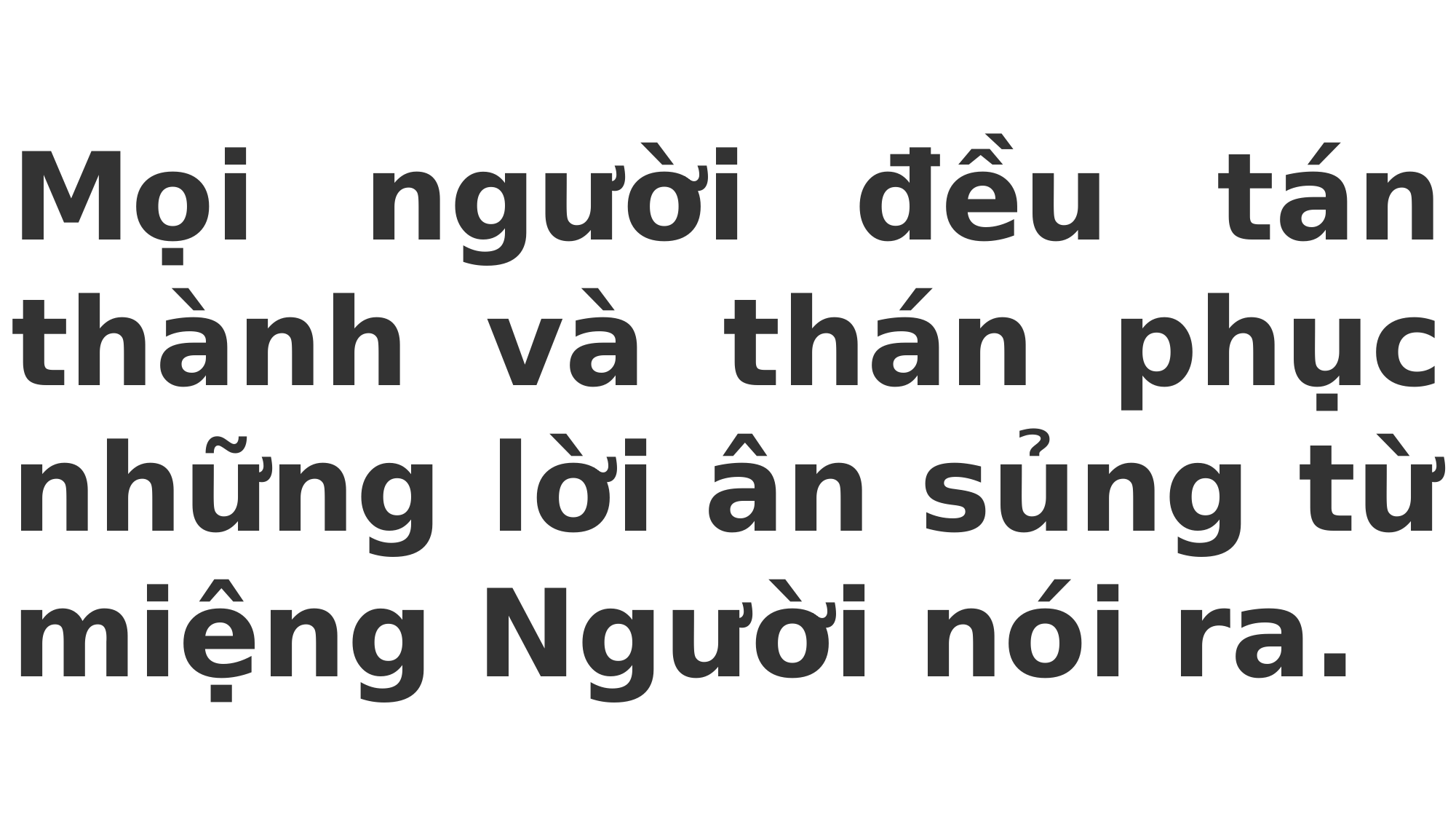

# Mọi người đều tán thành và thán phục những lời ân sủng từ miệng Người nói ra.